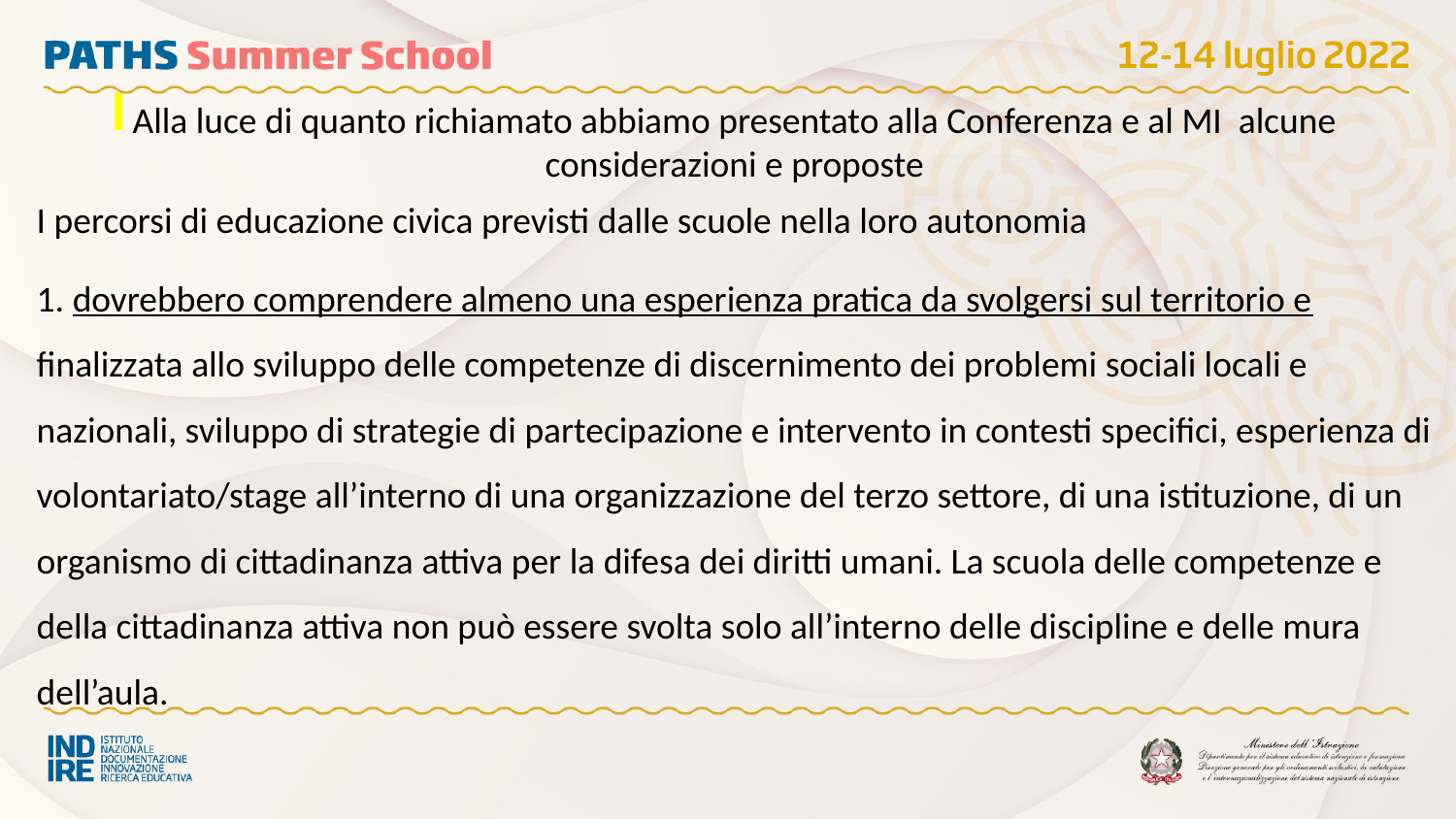

Alla luce di quanto richiamato abbiamo presentato alla Conferenza e al MI  alcune considerazioni e proposte

I percorsi di educazione civica previsti dalle scuole nella loro autonomia
1. dovrebbero comprendere almeno una esperienza pratica da svolgersi sul territorio e finalizzata allo sviluppo delle competenze di discernimento dei problemi sociali locali e nazionali, sviluppo di strategie di partecipazione e intervento in contesti specifici, esperienza di volontariato/stage all’interno di una organizzazione del terzo settore, di una istituzione, di un organismo di cittadinanza attiva per la difesa dei diritti umani. La scuola delle competenze e della cittadinanza attiva non può essere svolta solo all’interno delle discipline e delle mura dell’aula.